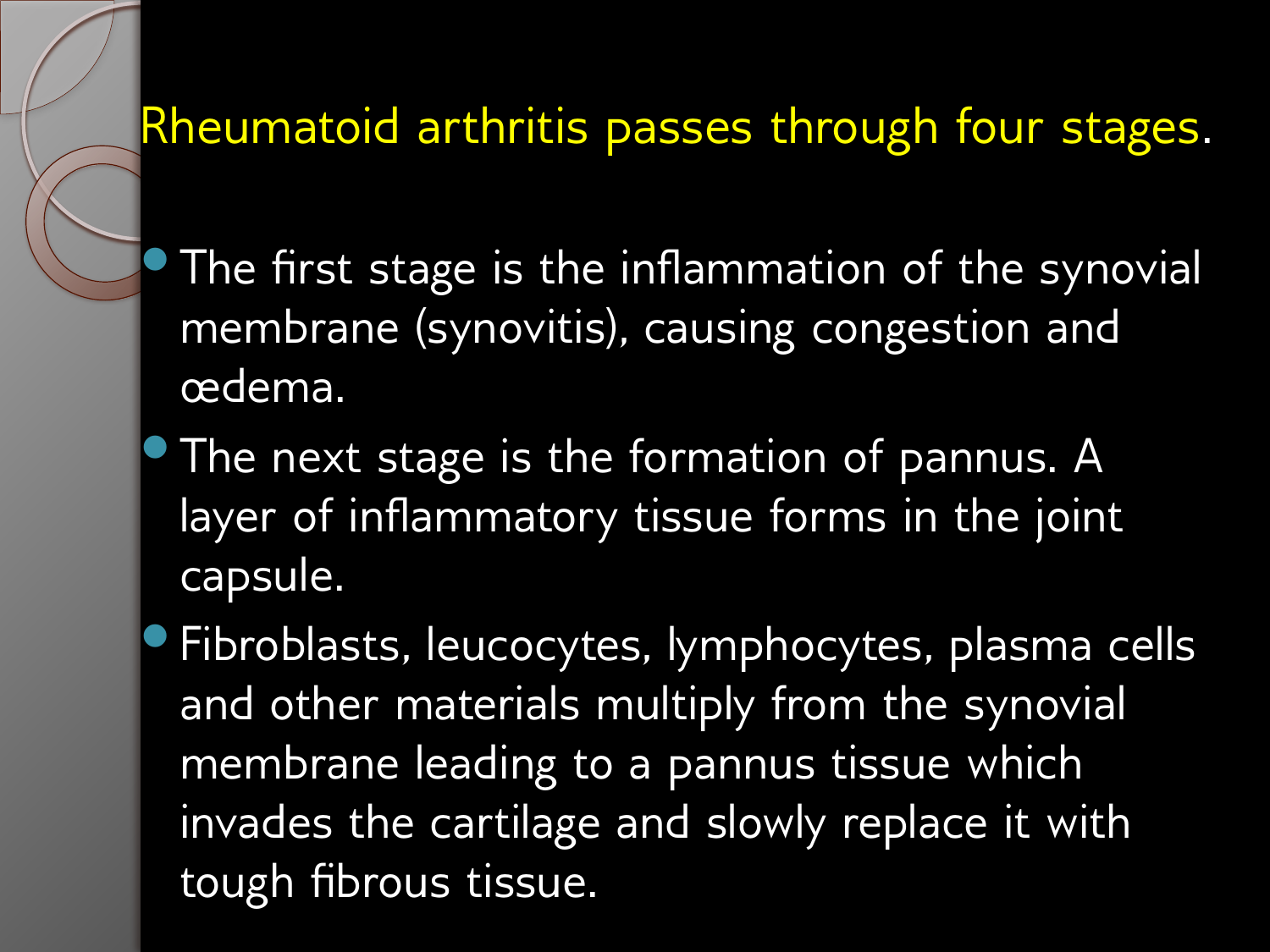

Rheumatoid arthritis passes through four stages.

The first stage is the inflammation of the synovial membrane (synovitis), causing congestion and oedema.
The next stage is the formation of pannus. A layer of inflammatory tissue forms in the joint capsule.
Fibroblasts, leucocytes, lymphocytes, plasma cells and other materials multiply from the synovial membrane leading to a pannus tissue which invades the cartilage and slowly replace it with tough fibrous tissue.